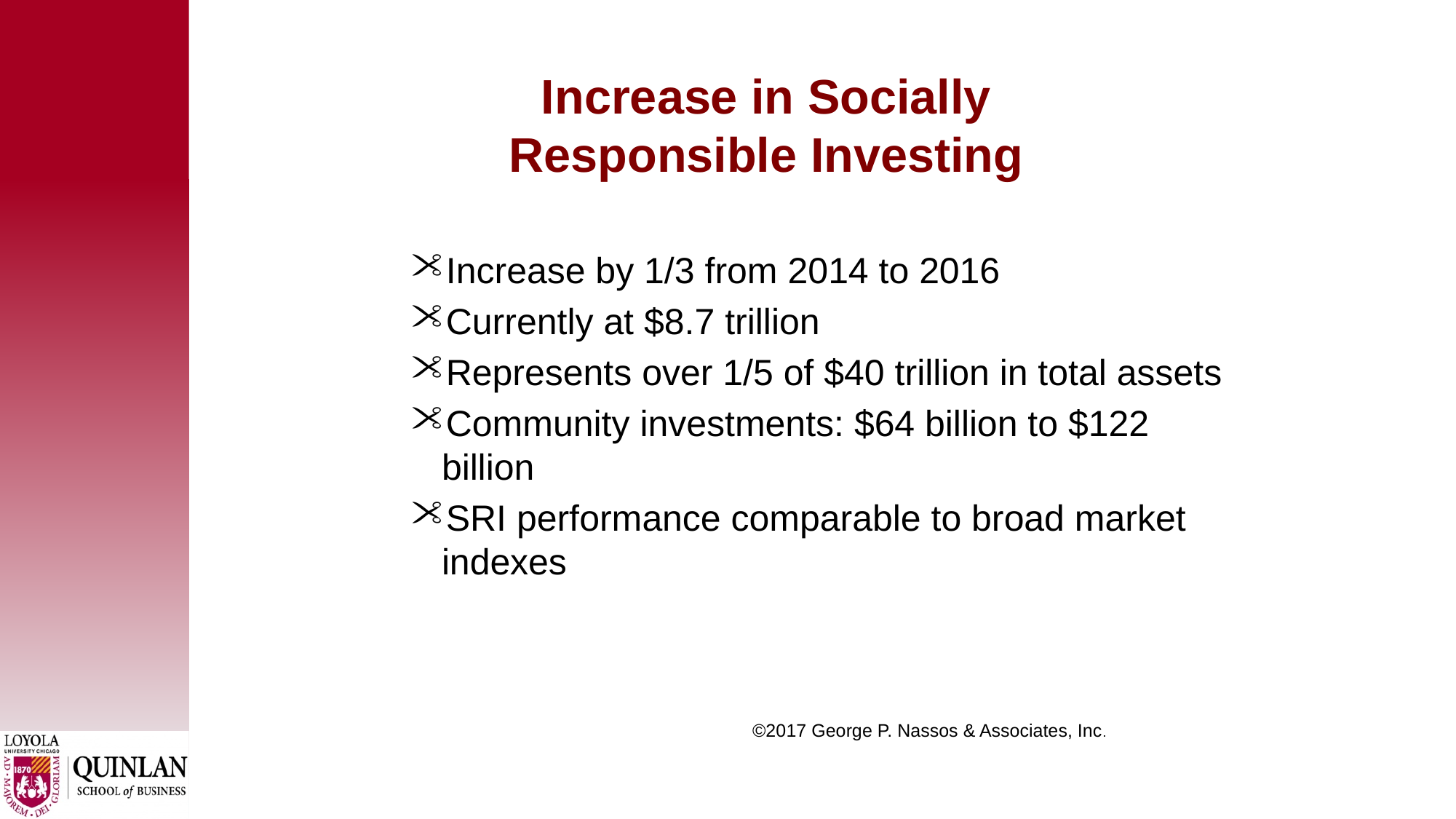

# Increase in Socially Responsible Investing
Increase by 1/3 from 2014 to 2016
Currently at $8.7 trillion
Represents over 1/5 of $40 trillion in total assets
Community investments: $64 billion to $122 billion
SRI performance comparable to broad market indexes
 ©2017 George P. Nassos & Associates, Inc.